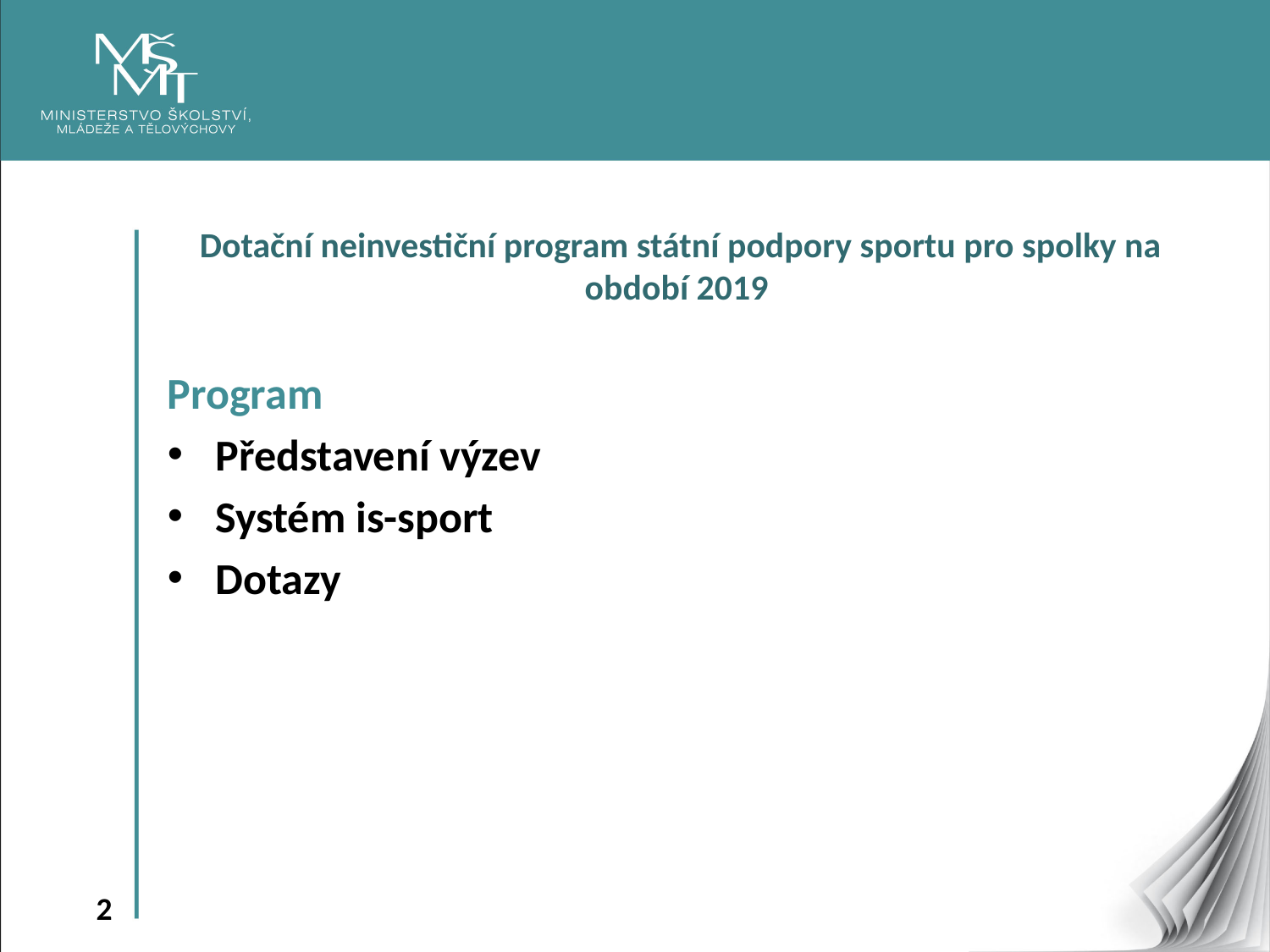

Dotační neinvestiční program státní podpory sportu pro spolky na období 2019

Program
Představení výzev
Systém is-sport
Dotazy